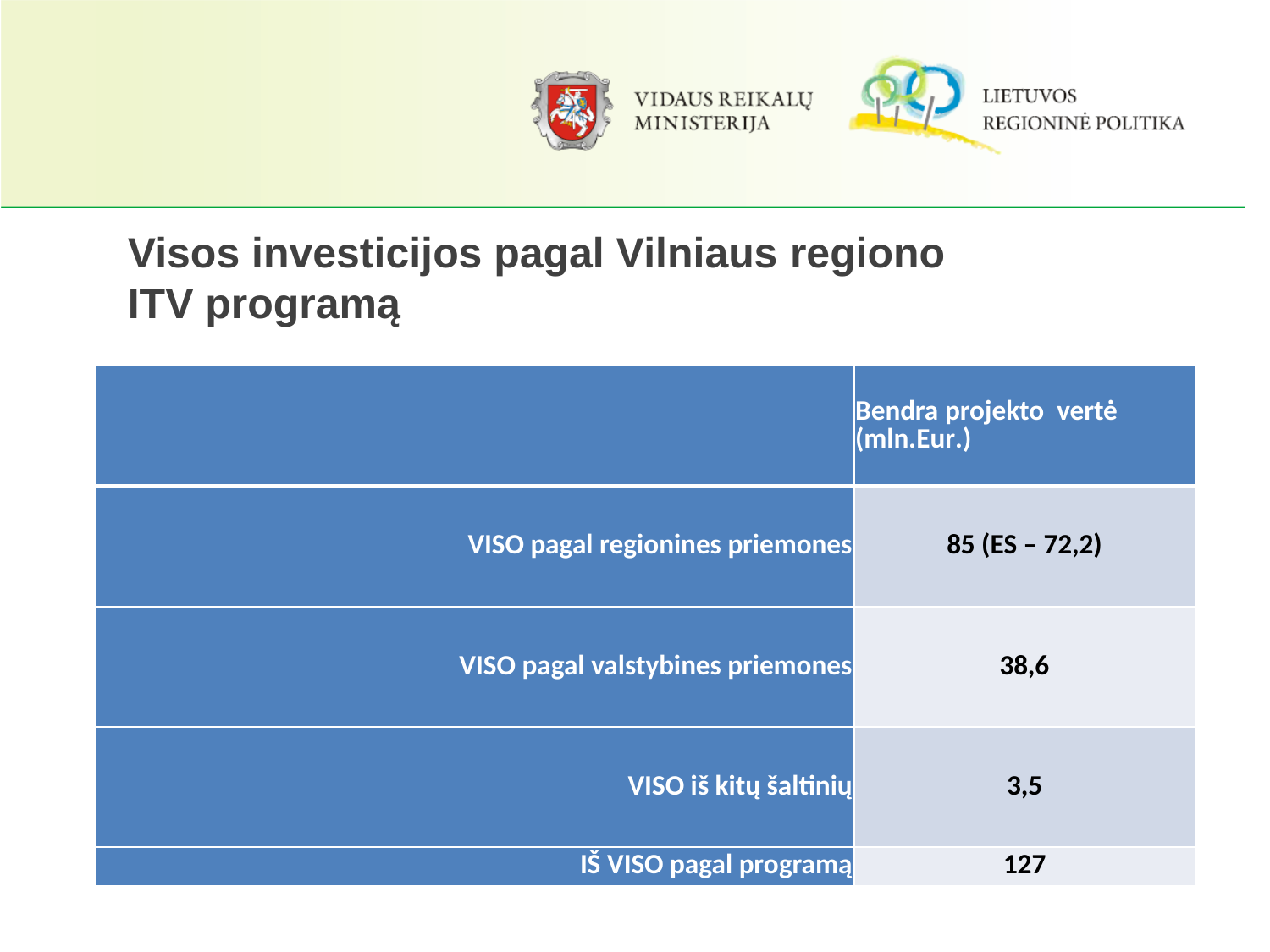

Visos investicijos pagal Vilniaus regiono ITV programą
|  | Bendra projekto vertė (mln.Eur.) |
| --- | --- |
| VISO pagal regionines priemones | 85 (ES – 72,2) |
| VISO pagal valstybines priemones | 38,6 |
| VISO iš kitų šaltinių | 3,5 |
| IŠ VISO pagal programą | 127 |